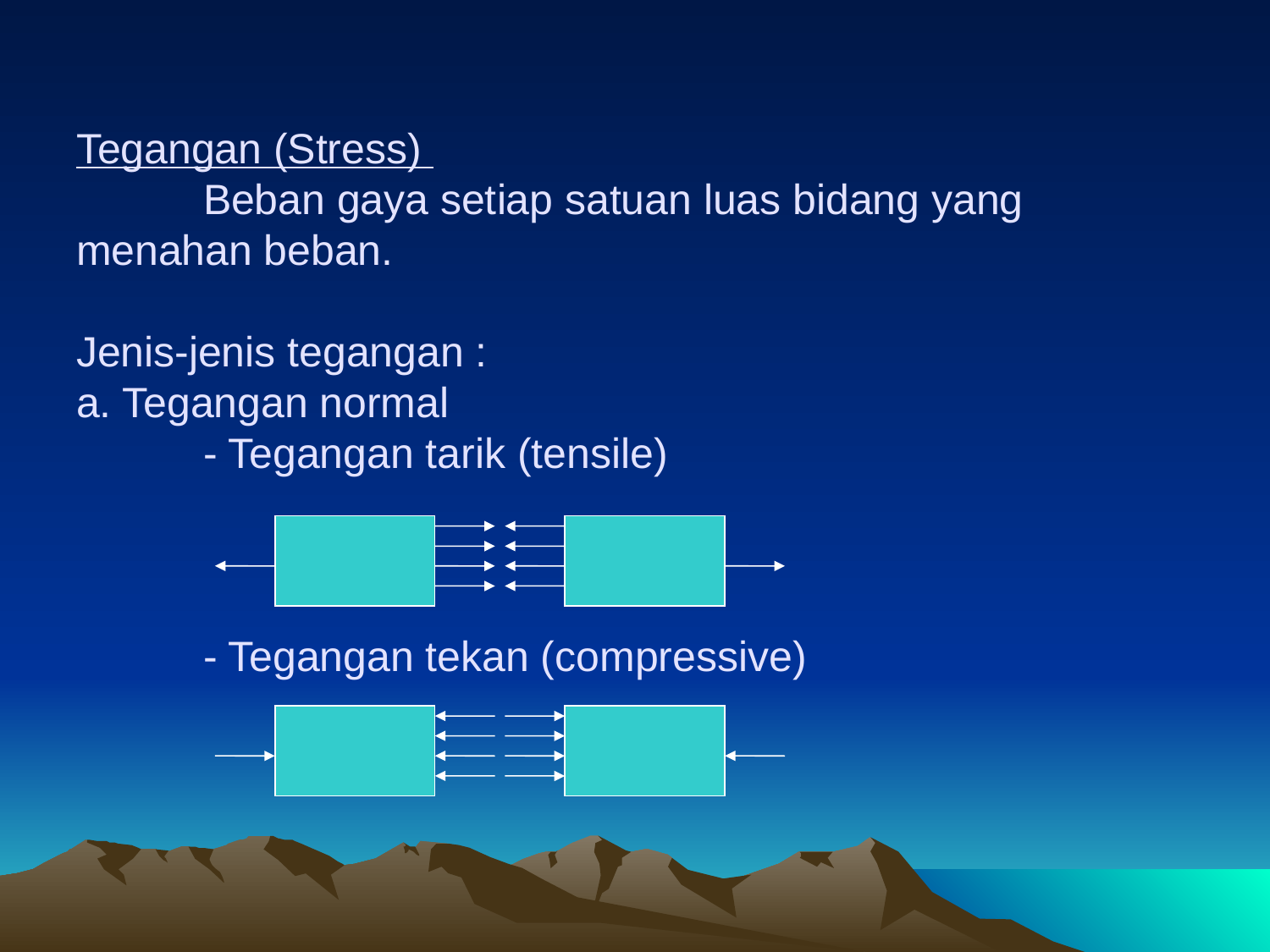

# Tegangan (Stress) Beban gaya setiap satuan luas bidang yang 	menahan beban. Jenis-jenis tegangan : a. Tegangan normal - Tegangan tarik (tensile) - Tegangan tekan (compressive)